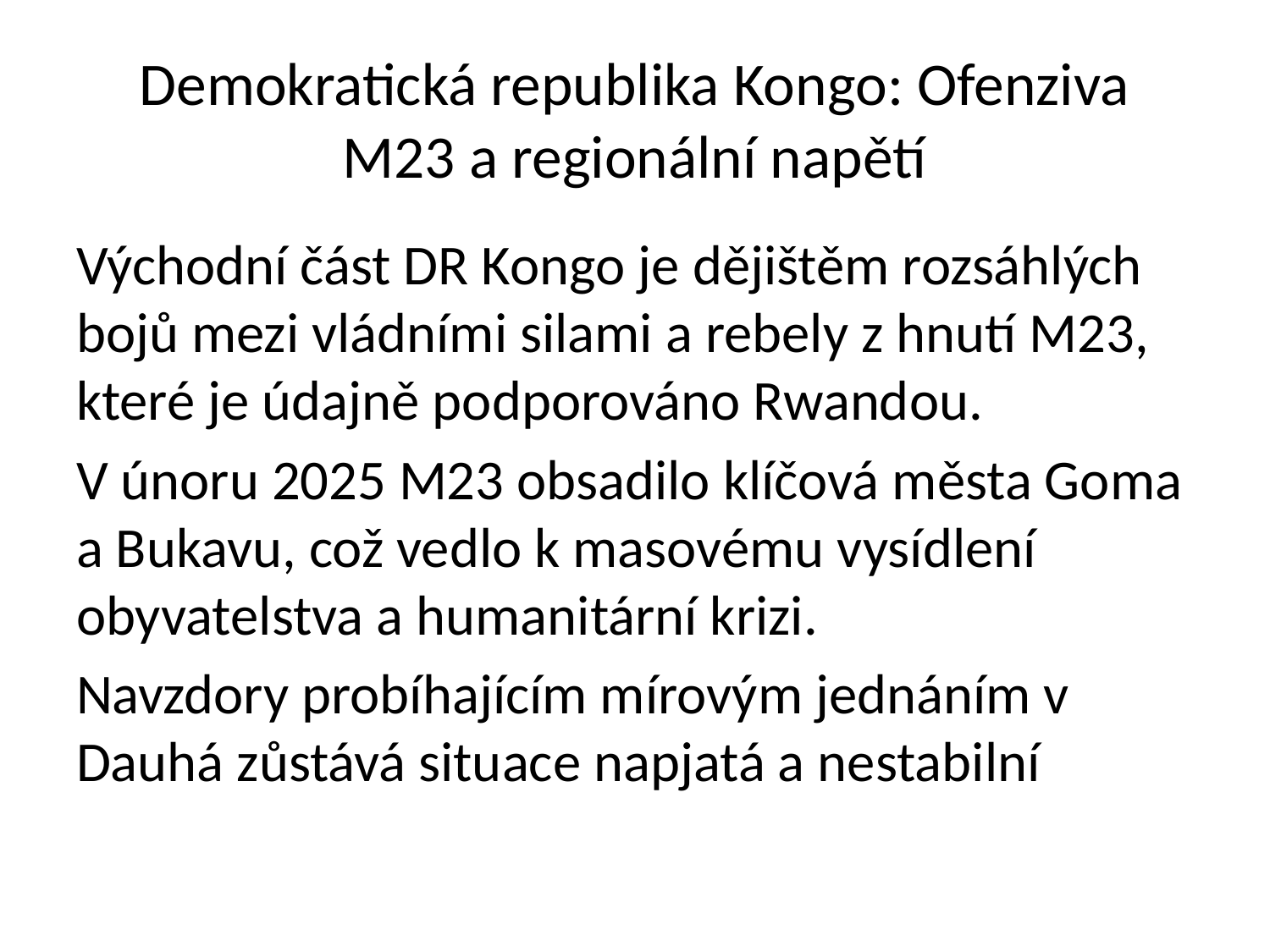

# Demokratická republika Kongo: Ofenziva M23 a regionální napětí
Východní část DR Kongo je dějištěm rozsáhlých bojů mezi vládními silami a rebely z hnutí M23, které je údajně podporováno Rwandou.
V únoru 2025 M23 obsadilo klíčová města Goma a Bukavu, což vedlo k masovému vysídlení obyvatelstva a humanitární krizi.
Navzdory probíhajícím mírovým jednáním v Dauhá zůstává situace napjatá a nestabilní